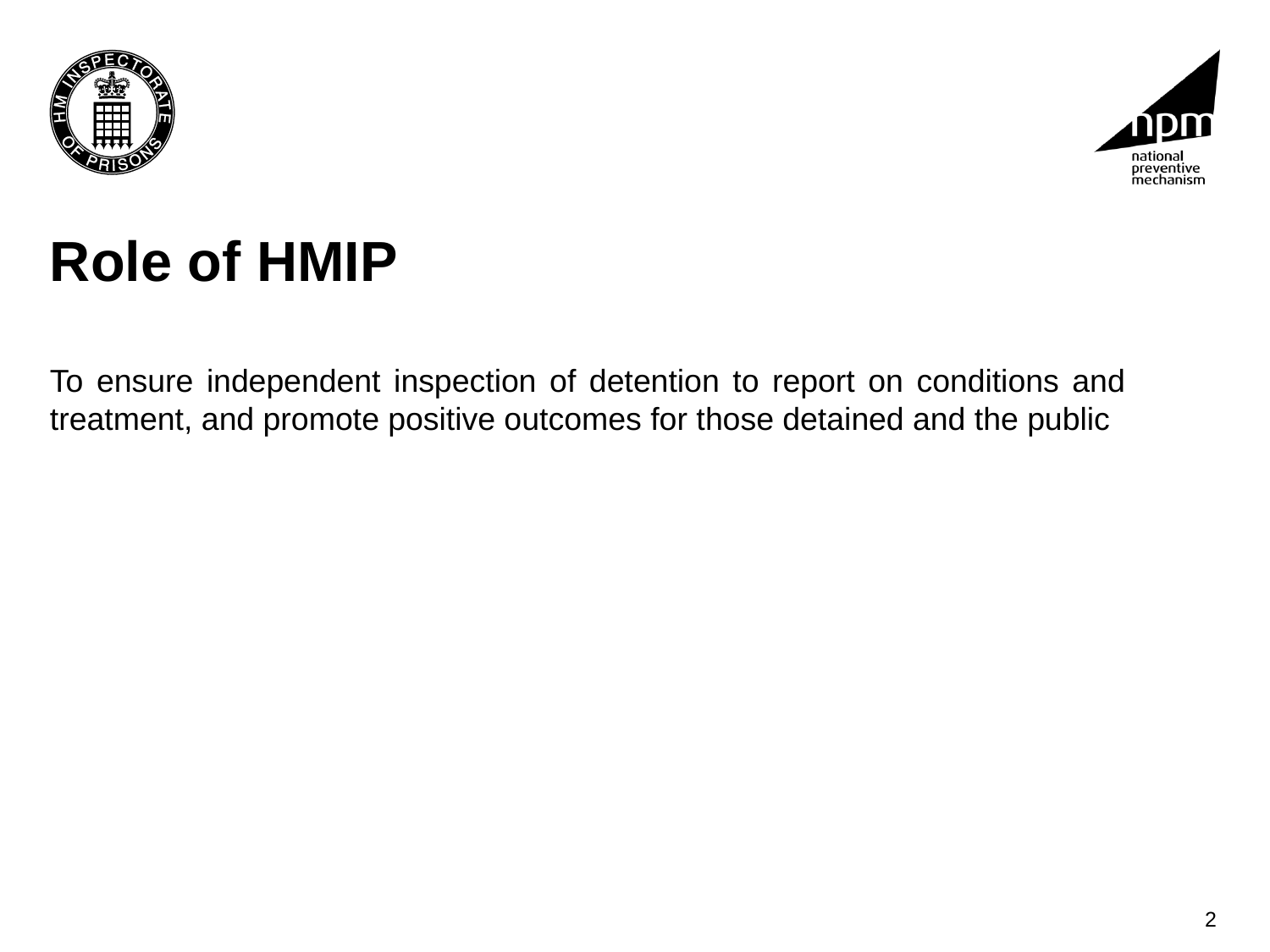

Role of HMIP

To ensure independent inspection of detention to report on conditions and treatment, and promote positive outcomes for those detained and the public

2